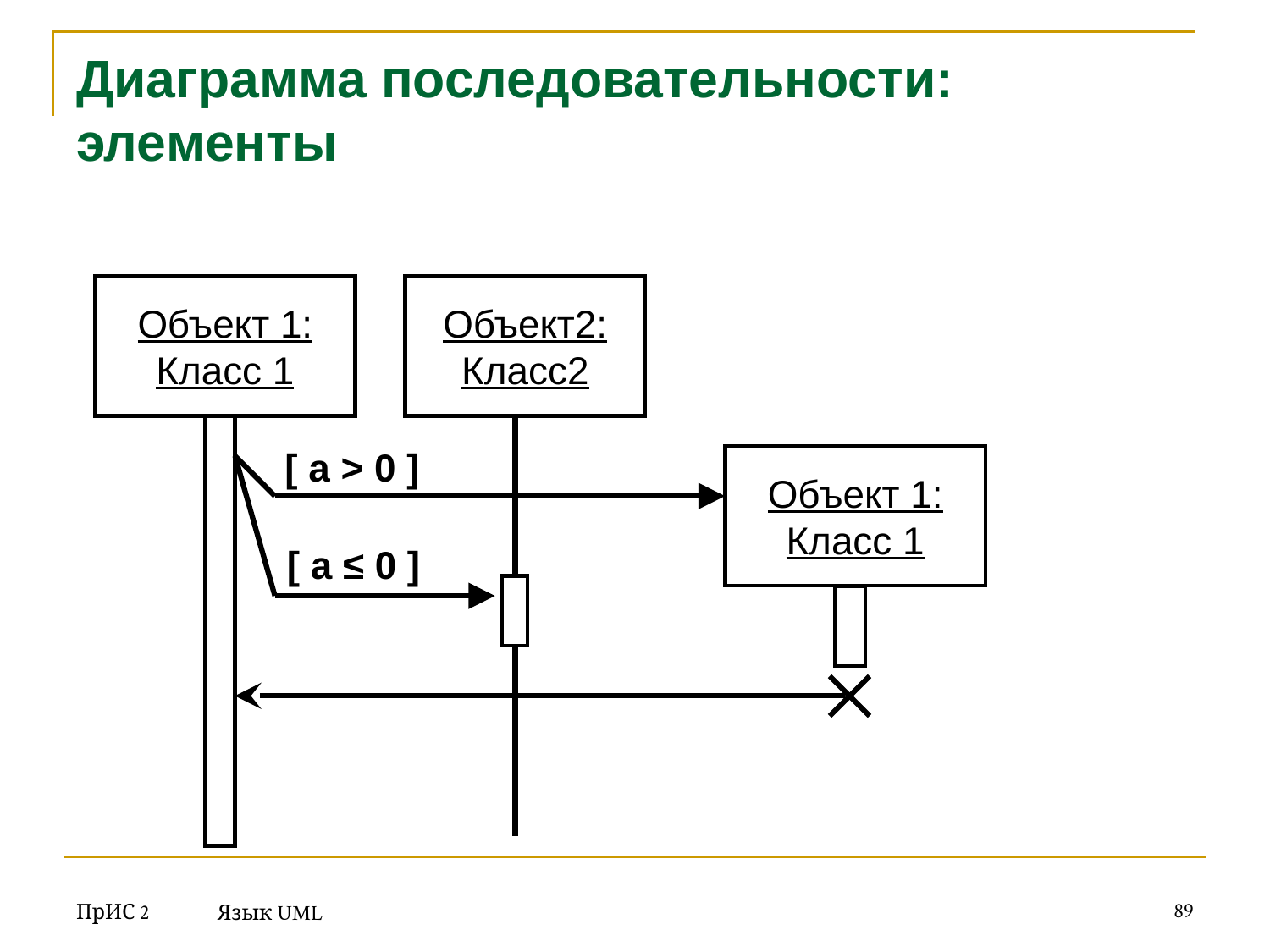

# Диаграмма последовательности: элементы
Объект 1:
Класс 1
Объект2:
Класс2

[ a > 0 ]
Объект 1:
Класс 1
[ a ≤ 0 ]

ПрИС 2
89
Язык UML